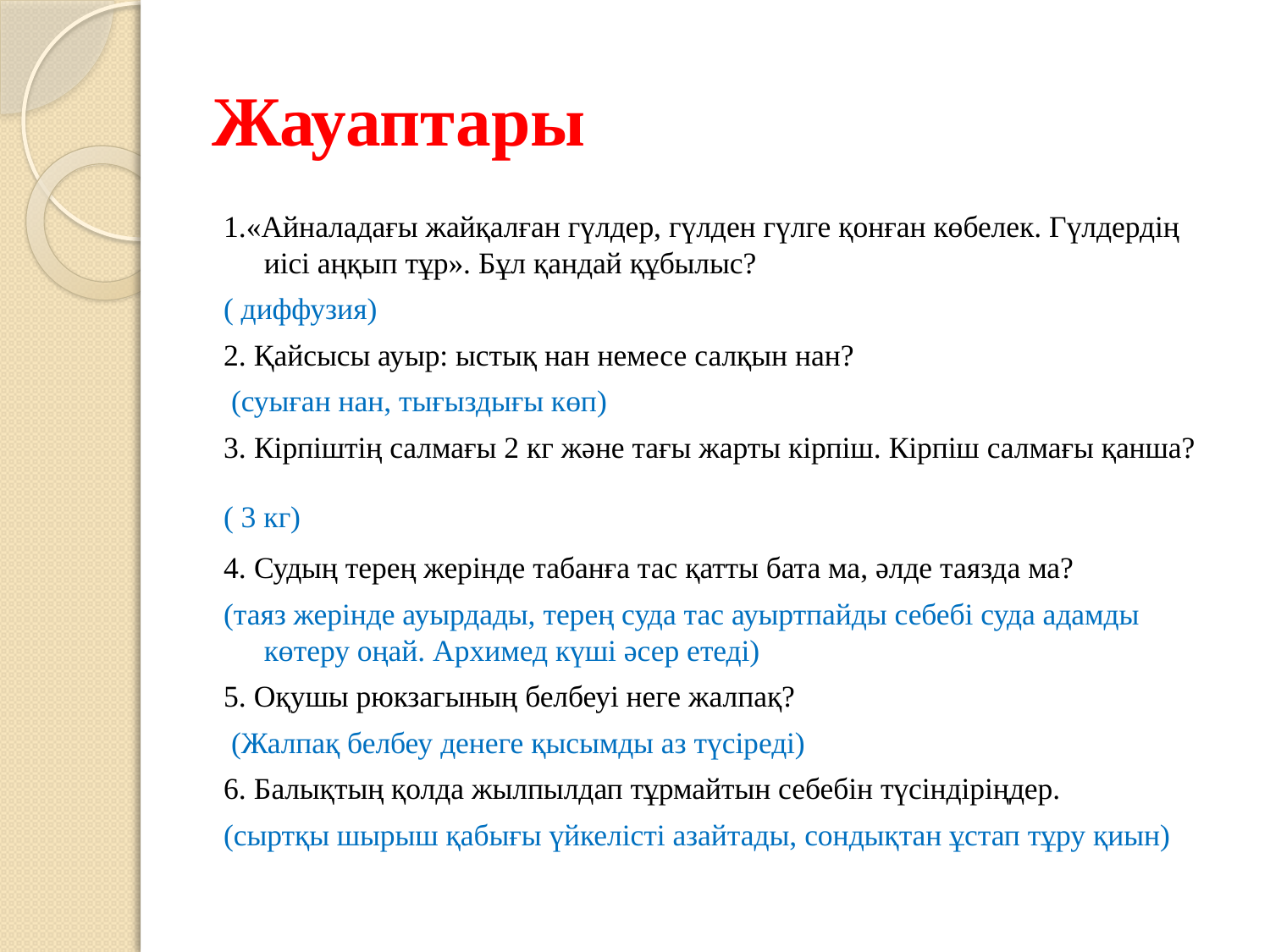

# Жауаптары
1.«Айналадағы жайқалған гүлдер, гүлден гүлге қонған көбелек. Гүлдердің иісі аңқып тұр». Бұл қандай құбылыс?
( диффузия)
2. Қайсысы ауыр: ыстық нан немесе салқын нан?
 (суыған нан, тығыздығы көп)
3. Кірпіштің салмағы 2 кг және тағы жарты кірпіш. Кірпіш салмағы қанша?
( 3 кг)
4. Судың терең жерінде табанға тас қатты бата ма, әлде таязда ма?
(таяз жерінде ауырдады, терең суда тас ауыртпайды себебі суда адамды көтеру оңай. Архимед күші әсер етеді)
5. Оқушы рюкзагының белбеуі неге жалпақ?
 (Жалпақ белбеу денеге қысымды аз түсіреді)
6. Балықтың қолда жылпылдап тұрмайтын себебін түсіндіріңдер.
(сыртқы шырыш қабығы үйкелісті азайтады, сондықтан ұстап тұру қиын)